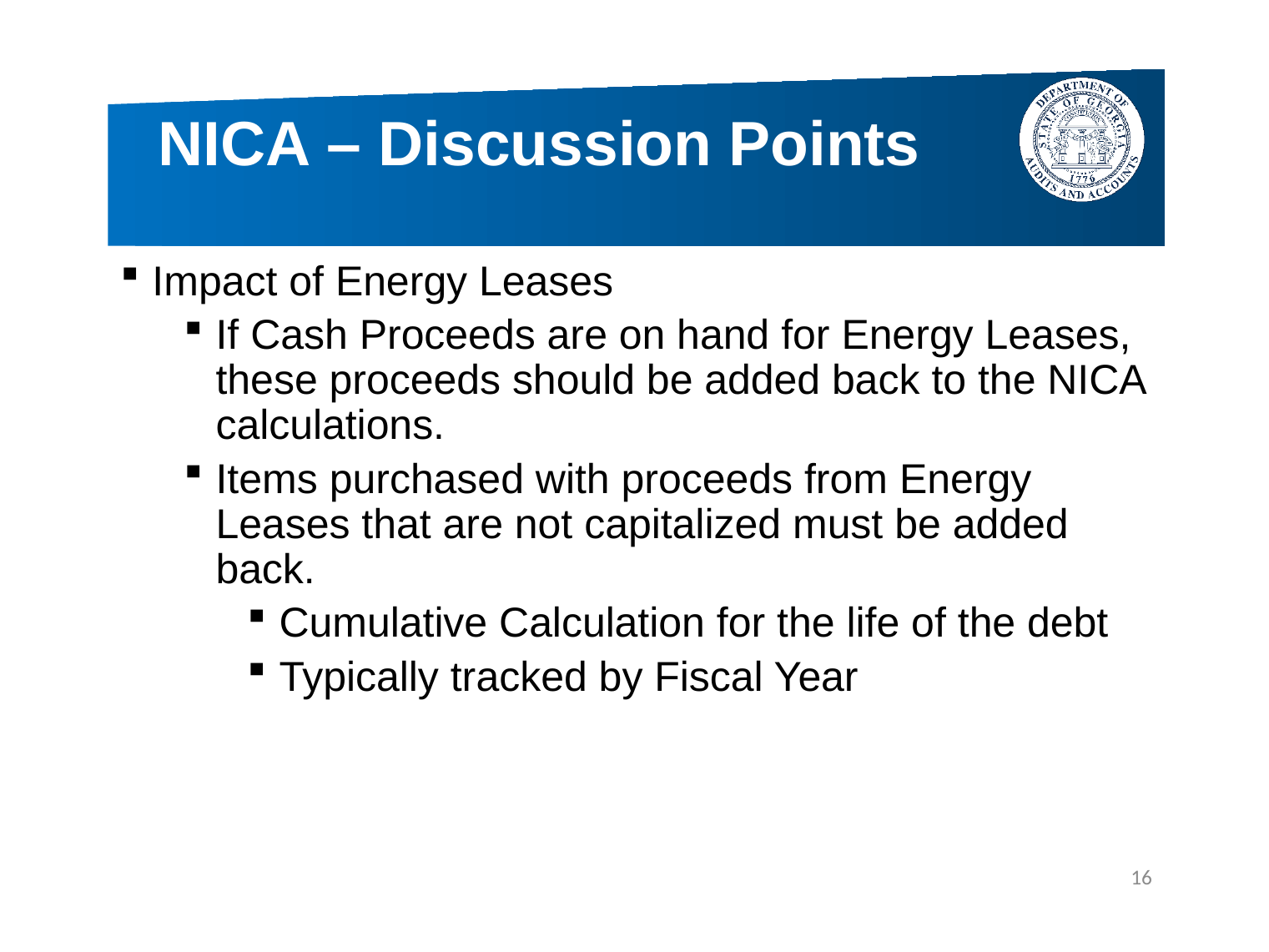

# NICA – Discussion Points
Impact of Energy Leases
If Cash Proceeds are on hand for Energy Leases, these proceeds should be added back to the NICA calculations.
Items purchased with proceeds from Energy Leases that are not capitalized must be added back.
Cumulative Calculation for the life of the debt
Typically tracked by Fiscal Year
16